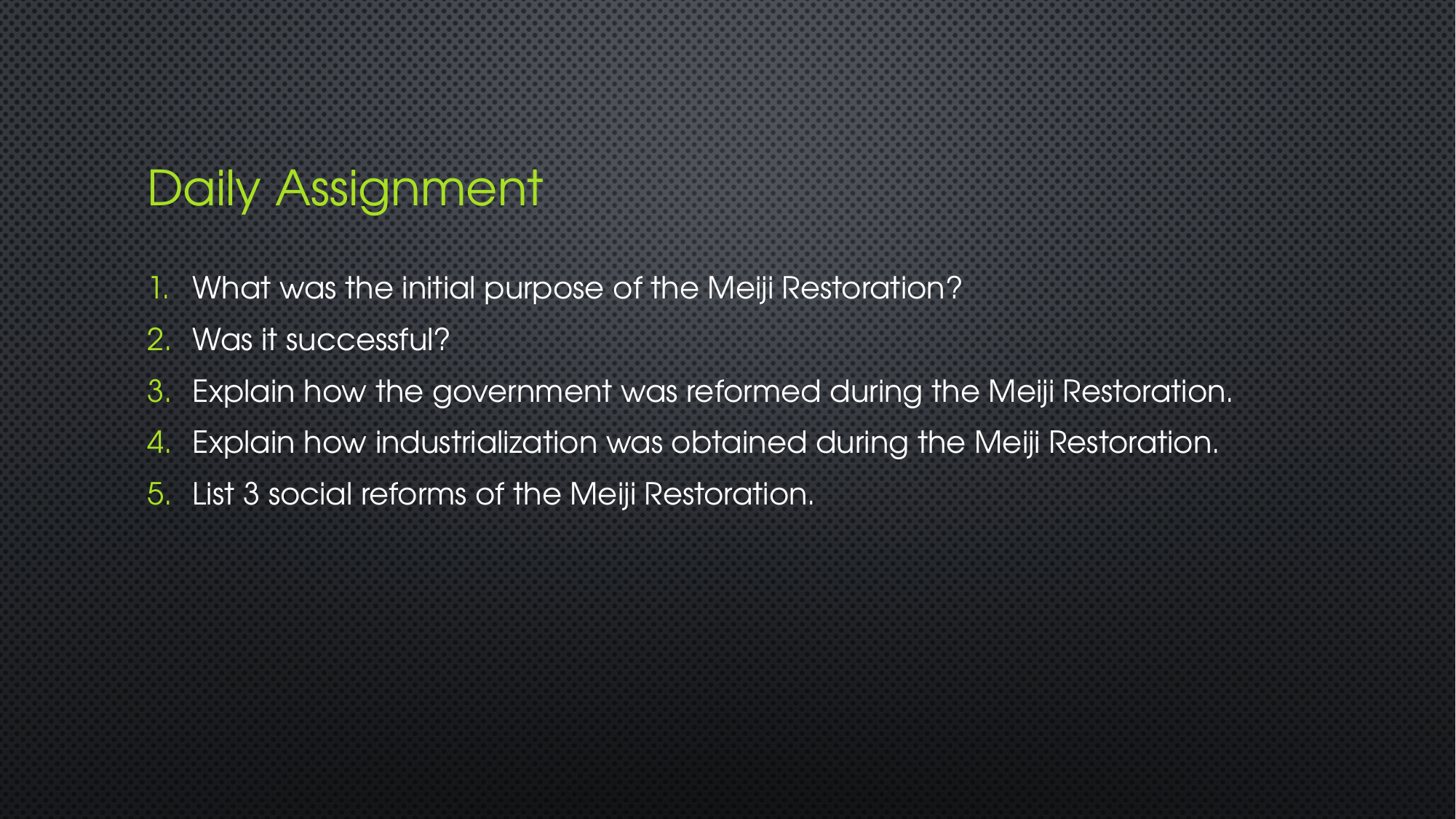

# Daily Assignment
What was the initial purpose of the Meiji Restoration?
Was it successful?
Explain how the government was reformed during the Meiji Restoration.
Explain how industrialization was obtained during the Meiji Restoration.
List 3 social reforms of the Meiji Restoration.